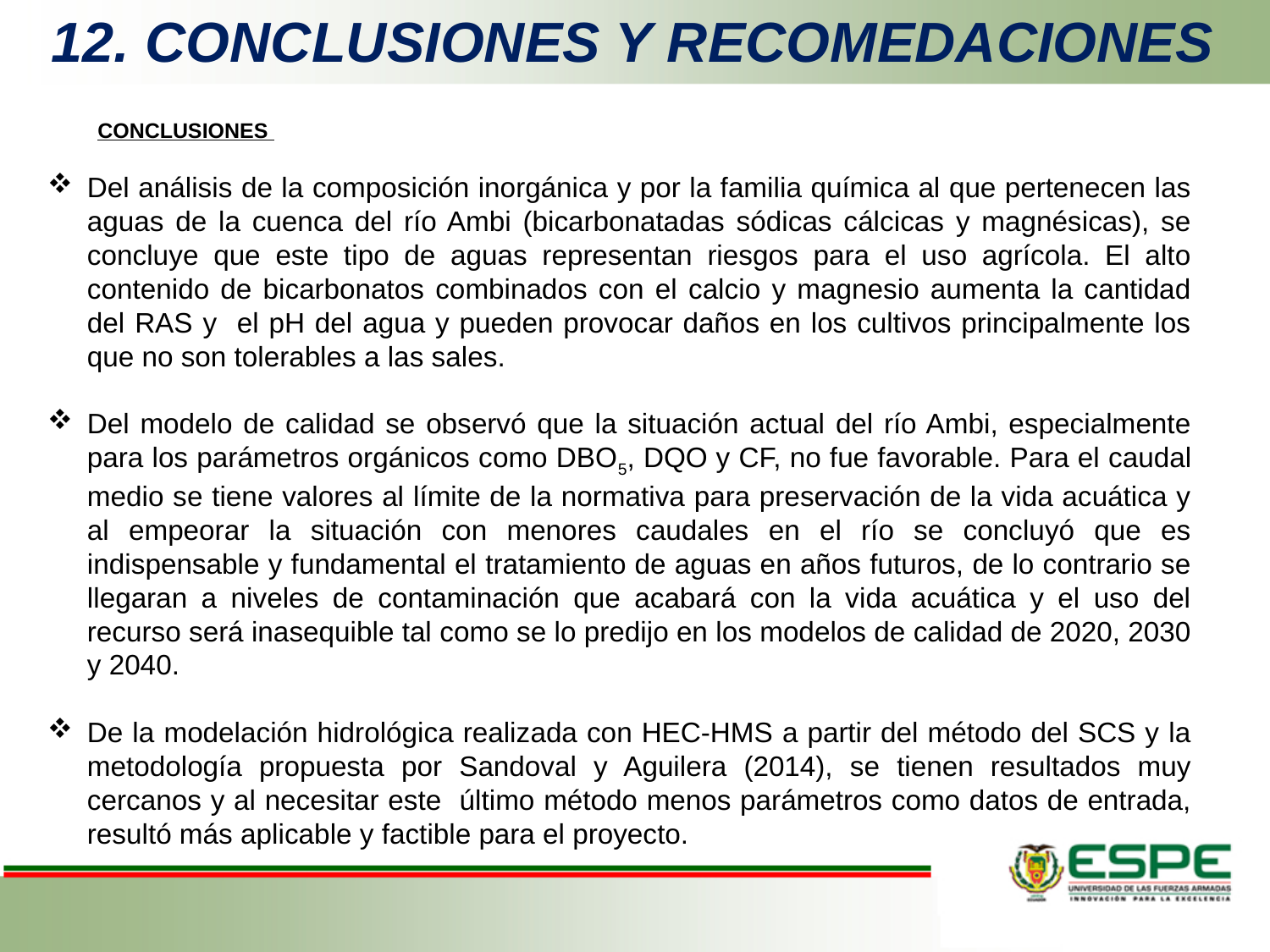

# 12. CONCLUSIONES Y RECOMEDACIONES

Del análisis de la composición inorgánica y por la familia química al que pertenecen las aguas de la cuenca del río Ambi (bicarbonatadas sódicas cálcicas y magnésicas), se concluye que este tipo de aguas representan riesgos para el uso agrícola. El alto contenido de bicarbonatos combinados con el calcio y magnesio aumenta la cantidad del RAS y  el pH del agua y pueden provocar daños en los cultivos principalmente los que no son tolerables a las sales.

Del modelo de calidad se observó que la situación actual del río Ambi, especialmente para los parámetros orgánicos como DBO5, DQO y CF, no fue favorable. Para el caudal medio se tiene valores al límite de la normativa para preservación de la vida acuática y al empeorar la situación con menores caudales en el río se concluyó que es indispensable y fundamental el tratamiento de aguas en años futuros, de lo contrario se llegaran a niveles de contaminación que acabará con la vida acuática y el uso del recurso será inasequible tal como se lo predijo en los modelos de calidad de 2020, 2030 y 2040.

De la modelación hidrológica realizada con HEC-HMS a partir del método del SCS y la metodología propuesta por Sandoval y Aguilera (2014), se tienen resultados muy cercanos y al necesitar este  último método menos parámetros como datos de entrada, resultó más aplicable y factible para el proyecto.
CONCLUSIONES